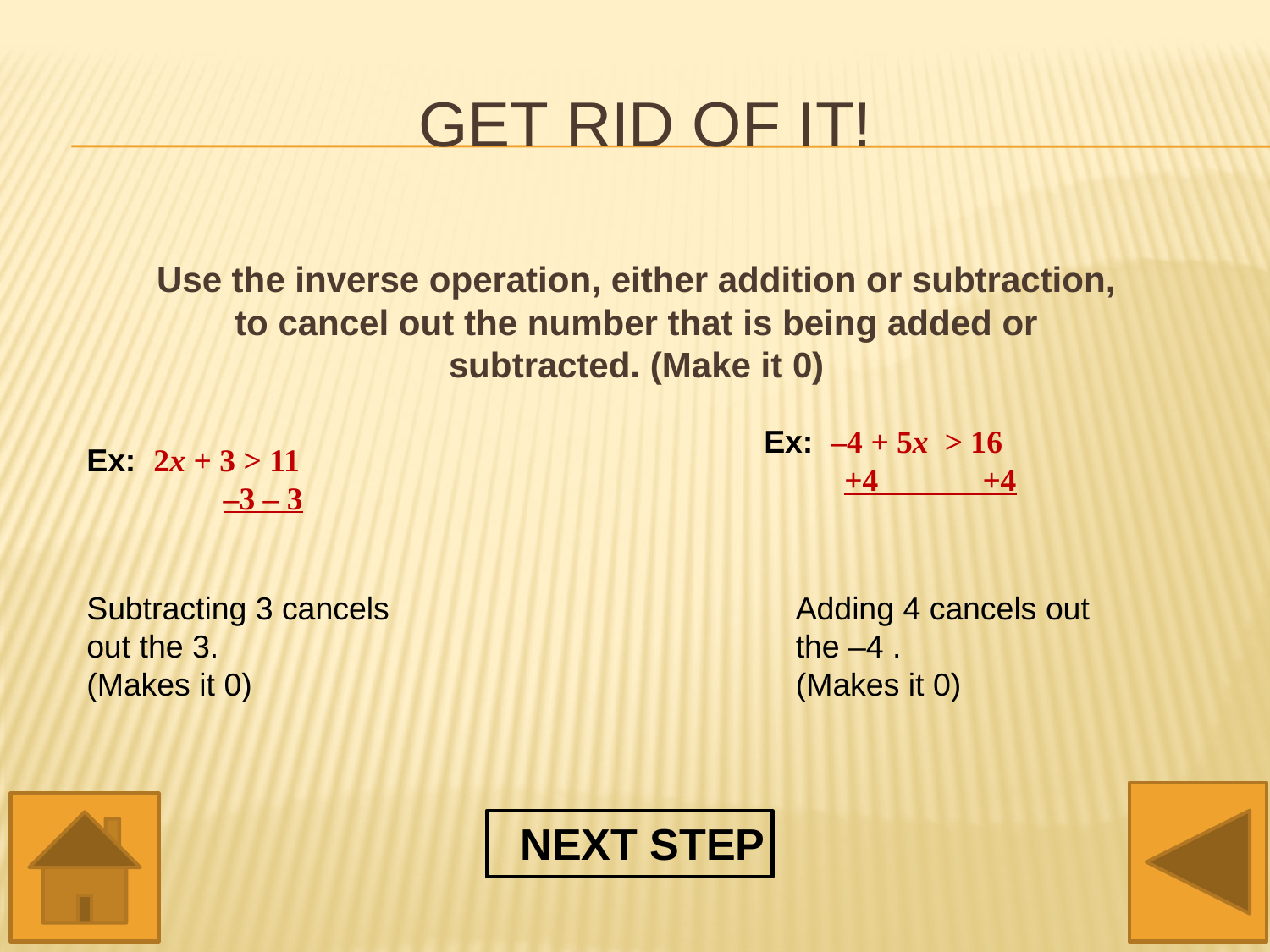

# GET RID OF IT!
Use the inverse operation, either addition or subtraction, to cancel out the number that is being added or subtracted. (Make it 0)
Ex:  –4 + 5x  > 16
          +4             +4
Ex:  2x + 3 > 11
                 –3 – 3
Subtracting 3 cancels out the 3.
(Makes it 0)
Adding 4 cancels out the –4 .
(Makes it 0)

NEXT STEP